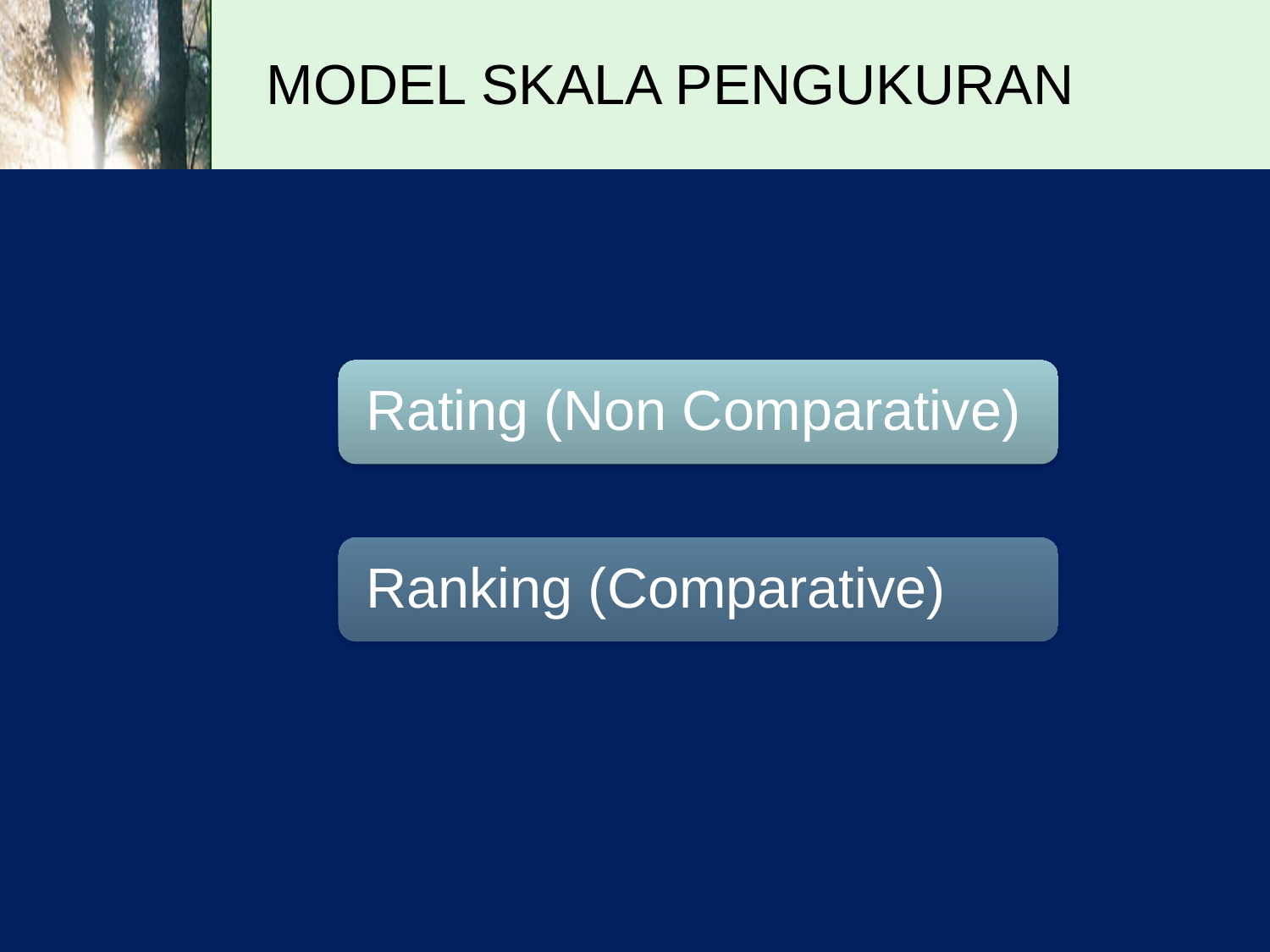

MODEL SKALA PENGUKURAN
Rating (Non Comparative)

Ranking (Comparative)